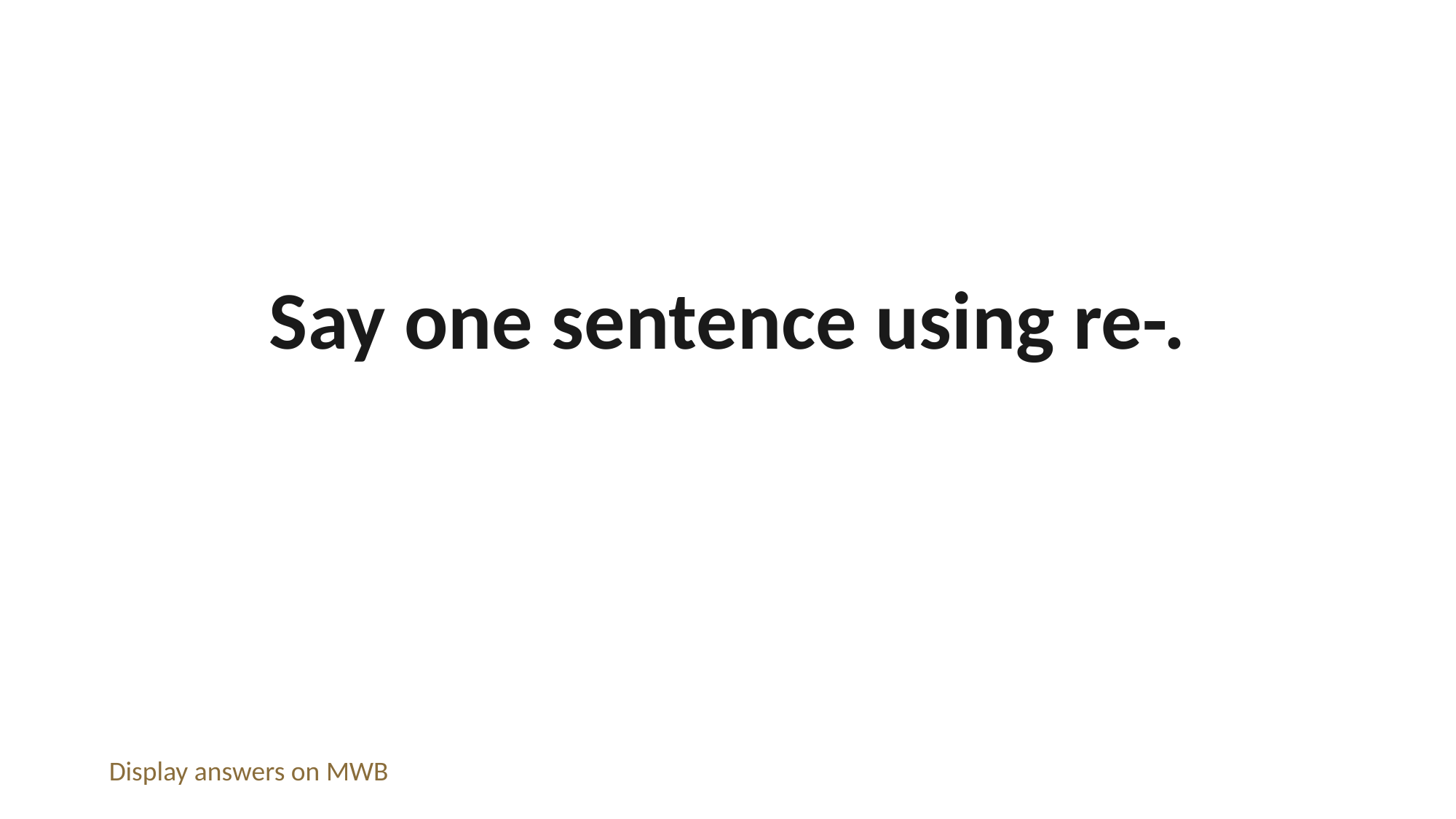

Say one sentence using re-.
Display answers on MWB